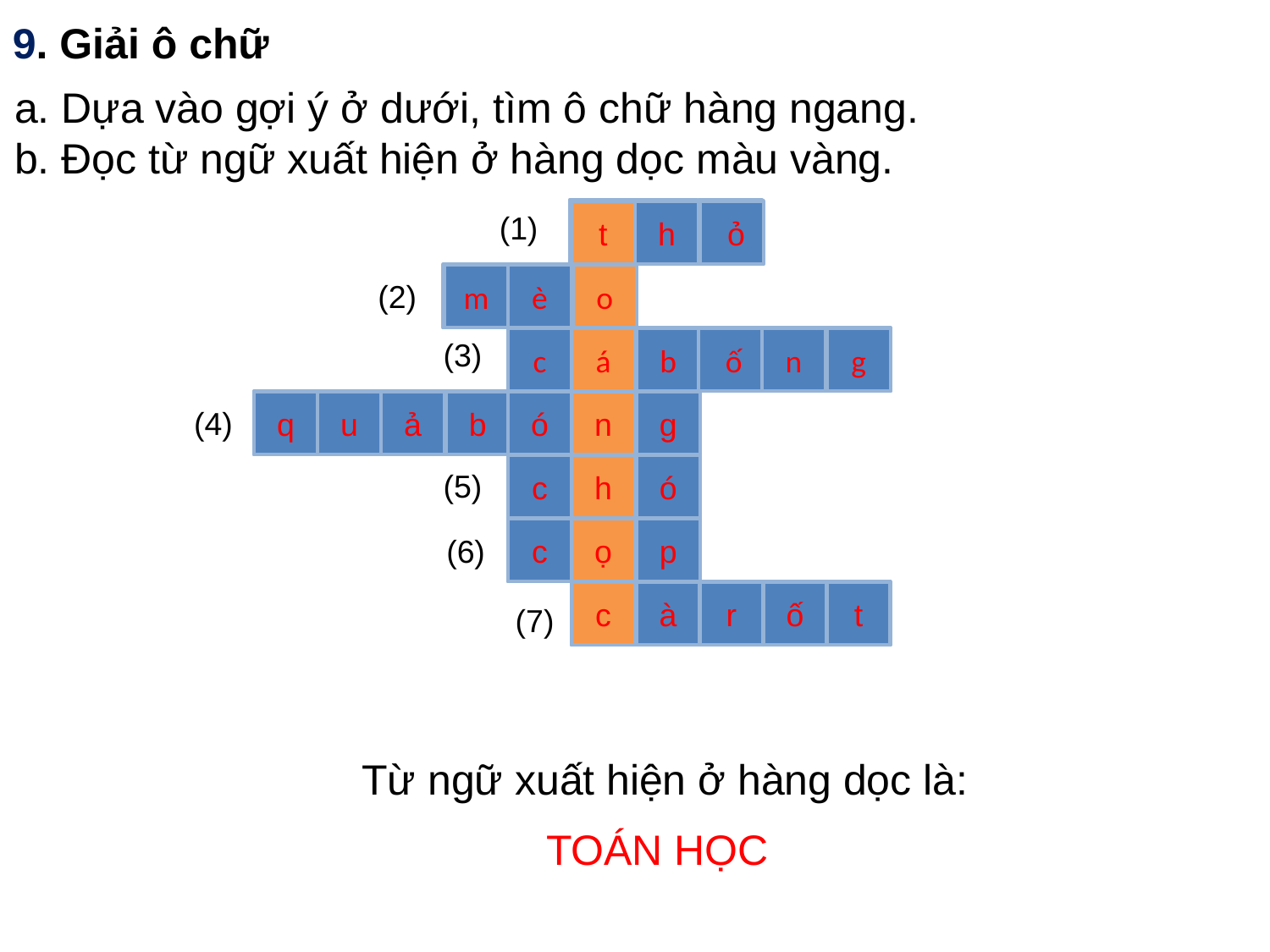

9. Giải ô chữ
a. Dựa vào gợi ý ở dưới, tìm ô chữ hàng ngang.
b. Đọc từ ngữ xuất hiện ở hàng dọc màu vàng.

t
h
 ỏ
(1)

m

è

o
(2)

c

á

b

 ố

n

g
(3)

q

u

ả

b

ó

n

g
(4)

c

h

ó
(5)

c

ọ

p
(6)

c

à

r

ố

t
(7)
      (1)                Con gì đuôi ngắn tai dài
                Mắt hồng lông mượt, có tài chạy nhanh?
      (2)                Con gì tai thính mắt tinh
                Nấp trong bóng tối ngồi rình chuột qua?
      (3)                Con gì cô Tấm quý yêu
                Cơm vàng cơm bạc sớm chiều cho ăn?
      (7)                Củ gì đo đỏ, con thỏ thích ăn?

      (4)                Quả gì không phải để ăn
                Mà dùng để đá, để lăn, để chuyền?
      Từ ngữ xuất hiện ở hàng dọc là:

      (6)                Con hổ còn được gọi là con gì?

      (5)                Con gì giữ cửa giữ nhà
                Người nạ nó sủa, chủ ra nó mừng?
TOÁN HỌC